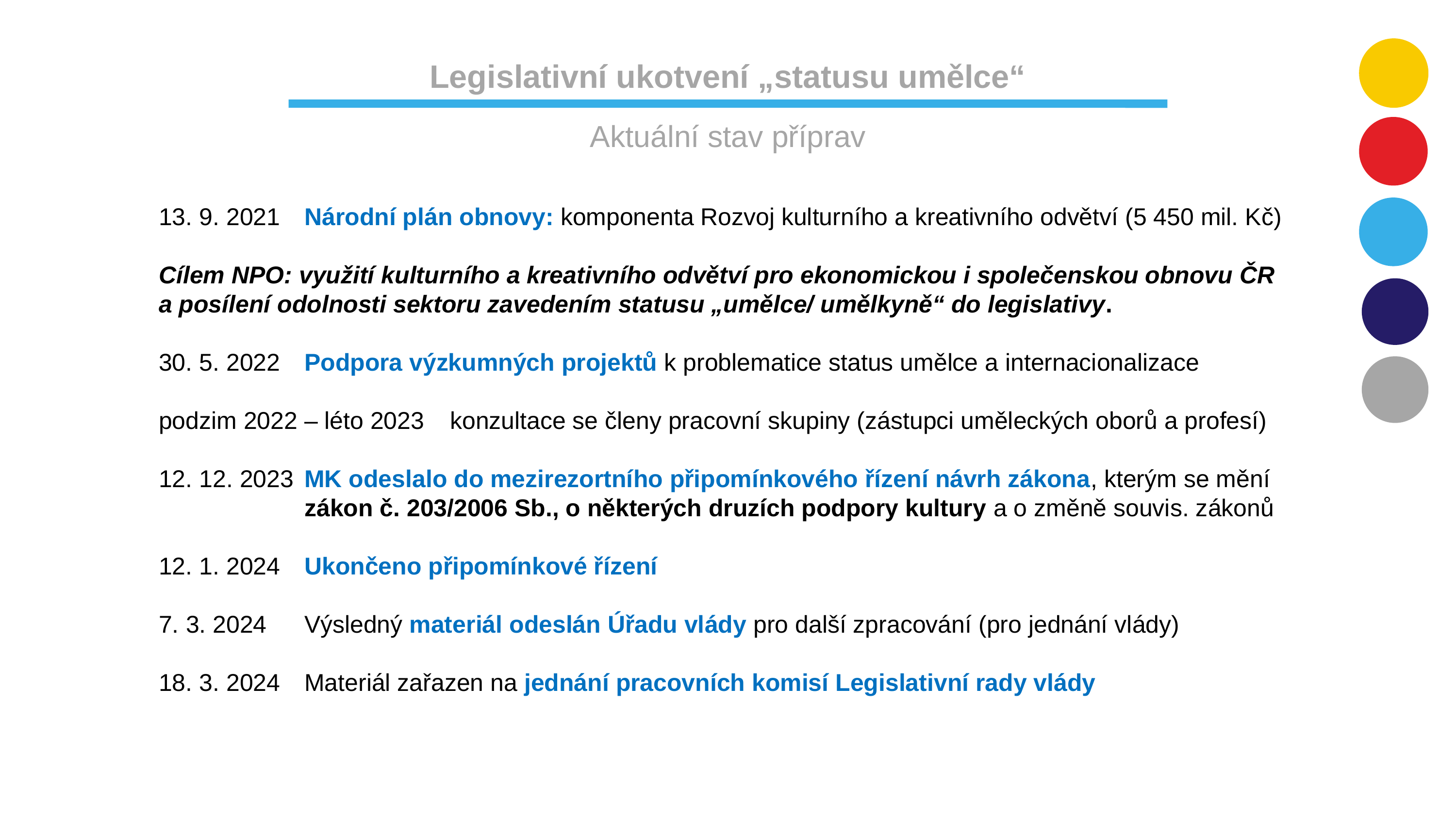

Legislativní ukotvení „statusu umělce“

Aktuální stav příprav

13. 9. 2021	Národní plán obnovy: komponenta Rozvoj kulturního a kreativního odvětví (5 450 mil. Kč)
Cílem NPO: využití kulturního a kreativního odvětví pro ekonomickou i společenskou obnovu ČR    a posílení odolnosti sektoru zavedením statusu „umělce/ umělkyně“ do legislativy.

30. 5. 2022	Podpora výzkumných projektů k problematice status umělce a internacionalizace

podzim 2022 – léto 2023	konzultace se členy pracovní skupiny (zástupci uměleckých oborů a profesí)

12. 12. 2023	MK odeslalo do mezirezortního připomínkového řízení návrh zákona, kterým se mění
		zákon č. 203/2006 Sb., o některých druzích podpory kultury a o změně souvis. zákonů

12. 1. 2024 	Ukončeno připomínkové řízení

7. 3. 2024	Výsledný materiál odeslán Úřadu vlády pro další zpracování (pro jednání vlády)

18. 3. 2024	Materiál zařazen na jednání pracovních komisí Legislativní rady vlády